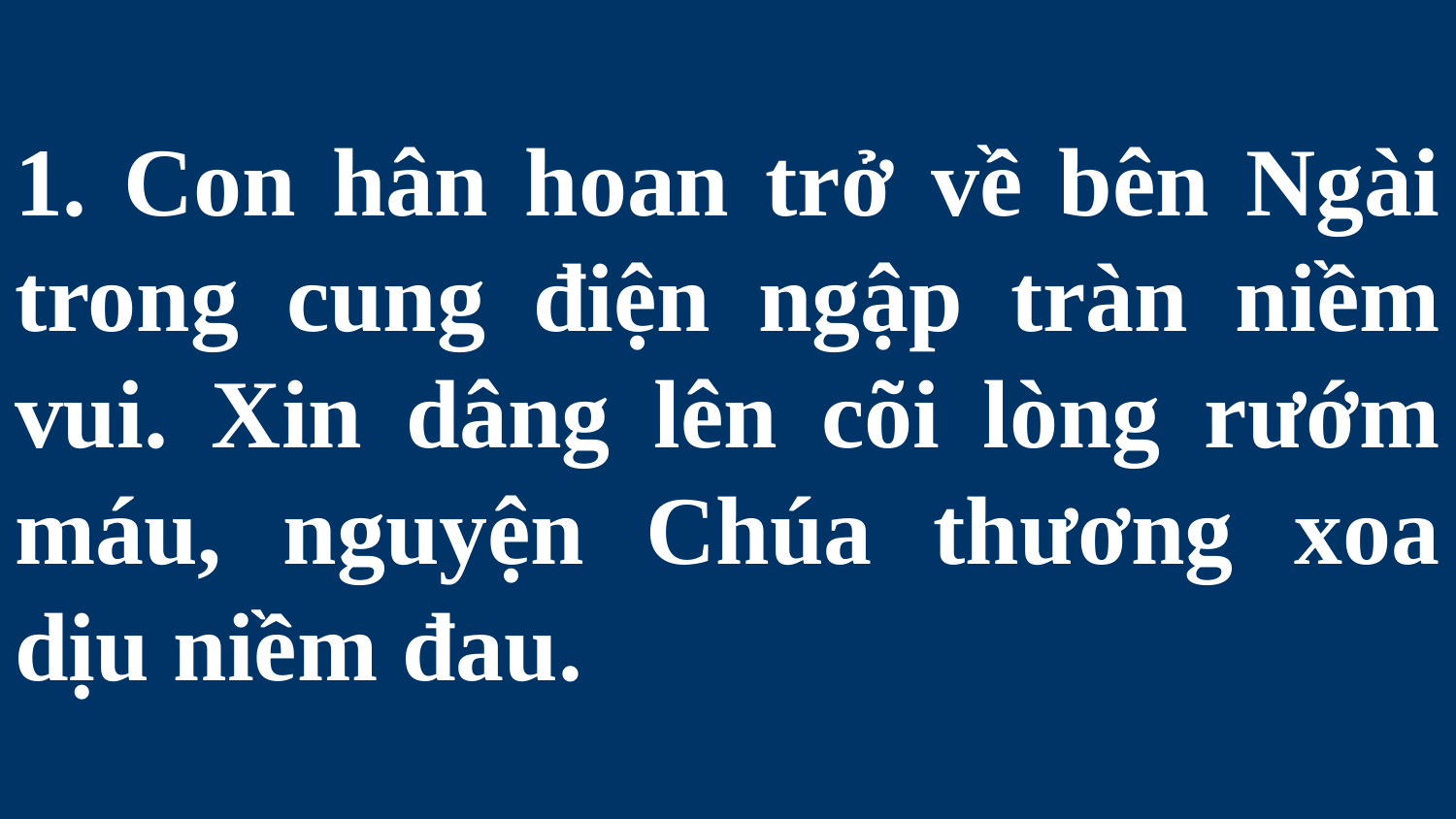

# 1. Con hân hoan trở về bên Ngài trong cung điện ngập tràn niềm vui. Xin dâng lên cõi lòng rướm máu, nguyện Chúa thương xoa dịu niềm đau.